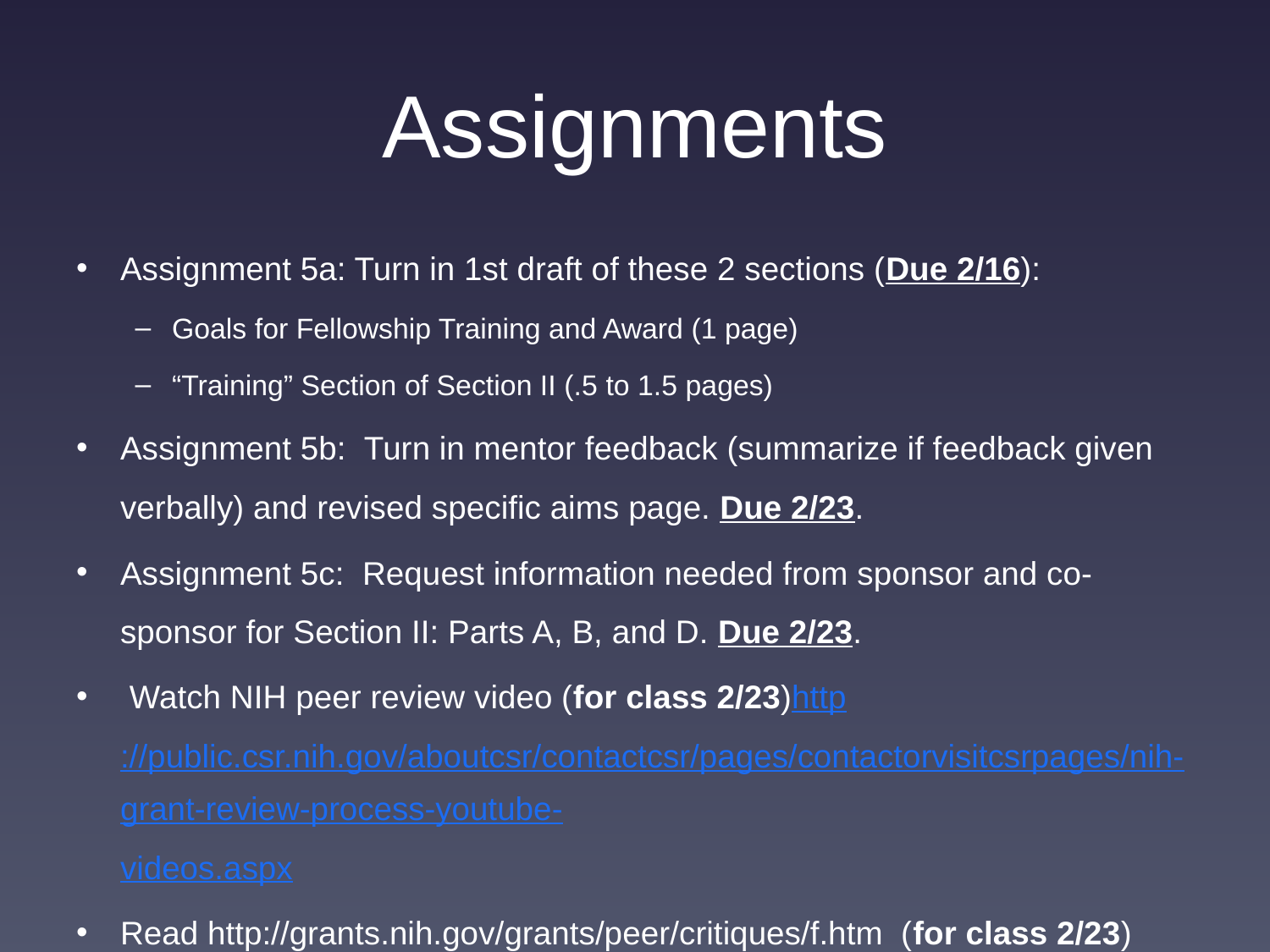

# Assignments
Assignment 5a: Turn in 1st draft of these 2 sections (Due 2/16):
Goals for Fellowship Training and Award (1 page)
“Training” Section of Section II (.5 to 1.5 pages)
Assignment 5b:  Turn in mentor feedback (summarize if feedback given verbally) and revised specific aims page. Due 2/23.
Assignment 5c:  Request information needed from sponsor and co-sponsor for Section II: Parts A, B, and D. Due 2/23.
 Watch NIH peer review video (for class 2/23)http://public.csr.nih.gov/aboutcsr/contactcsr/pages/contactorvisitcsrpages/nih-grant-review-process-youtube-videos.aspx
Read http://grants.nih.gov/grants/peer/critiques/f.htm  (for class 2/23)